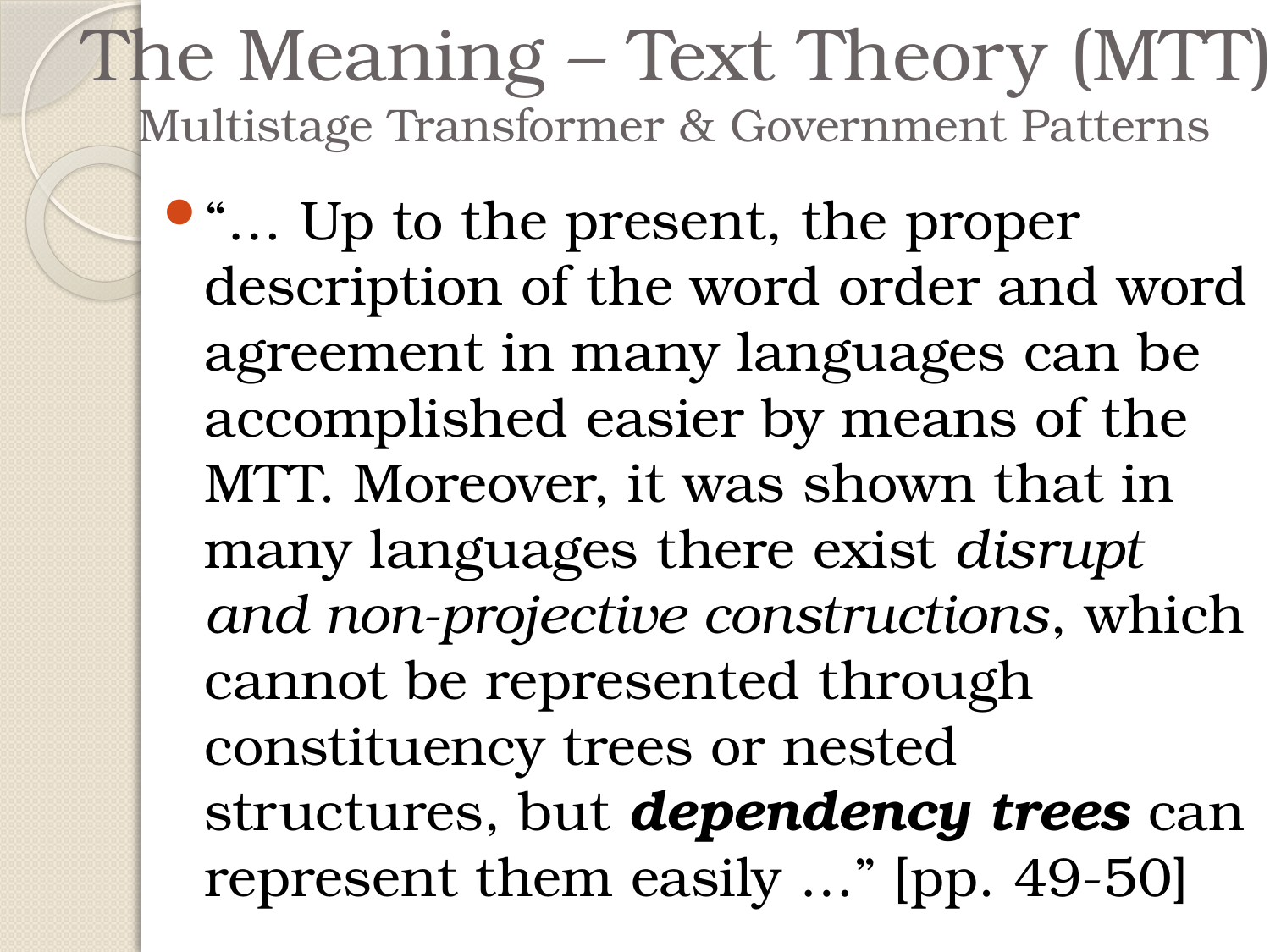

The Meaning – Text Theory (MTT):
Multistage Transformer & Government Patterns
“… Up to the present, the proper description of the word order and word agreement in many languages can be accomplished easier by means of the MTT. Moreover, it was shown that in many languages there exist disrupt and non-projective constructions, which cannot be represented through constituency trees or nested structures, but dependency trees can represent them easily …” [pp. 49-50]